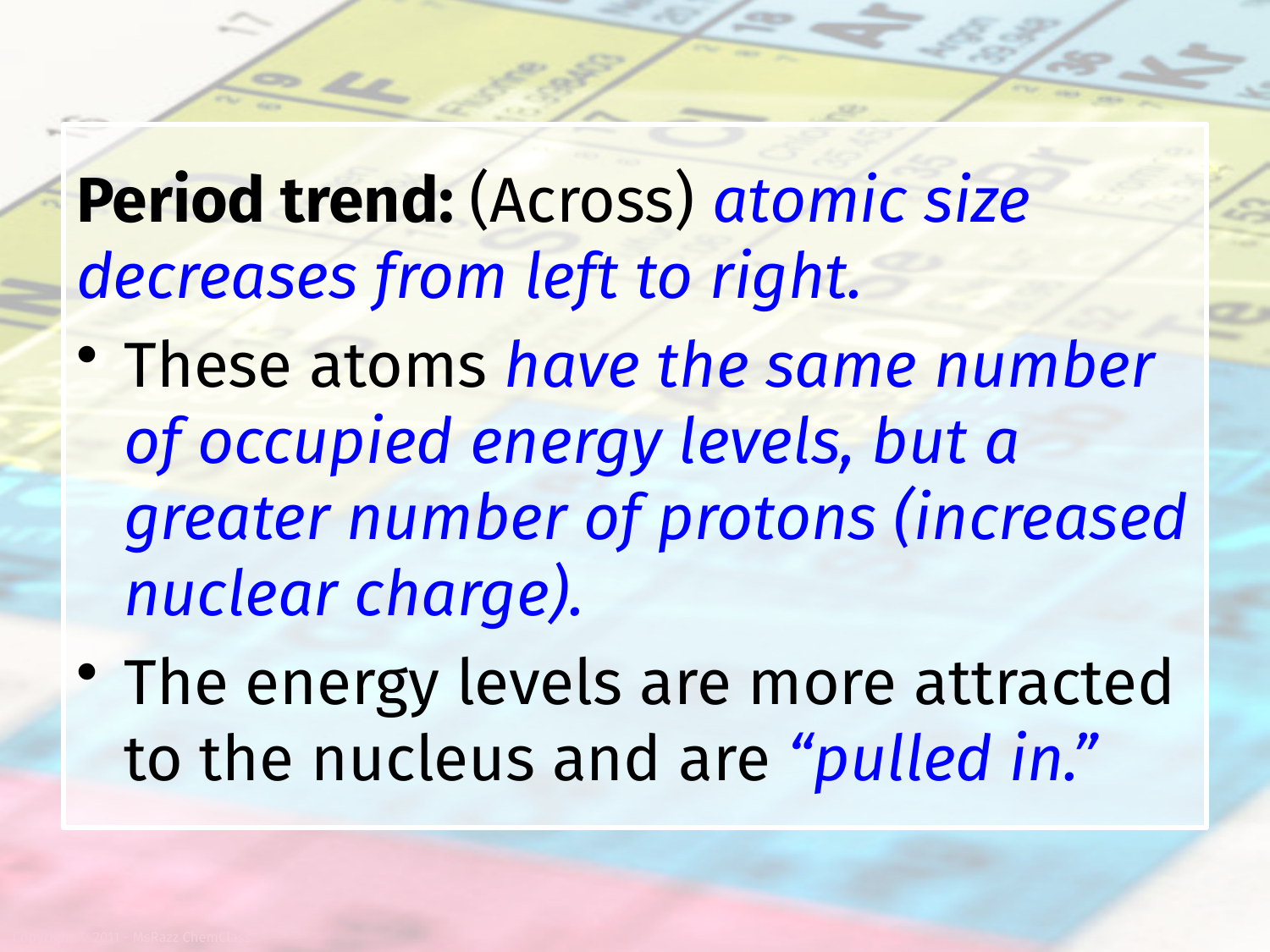

Period trend: (Across) atomic size decreases from left to right.
These atoms have the same number of occupied energy levels, but a greater number of protons (increased nuclear charge).
The energy levels are more attracted to the nucleus and are “pulled in.”